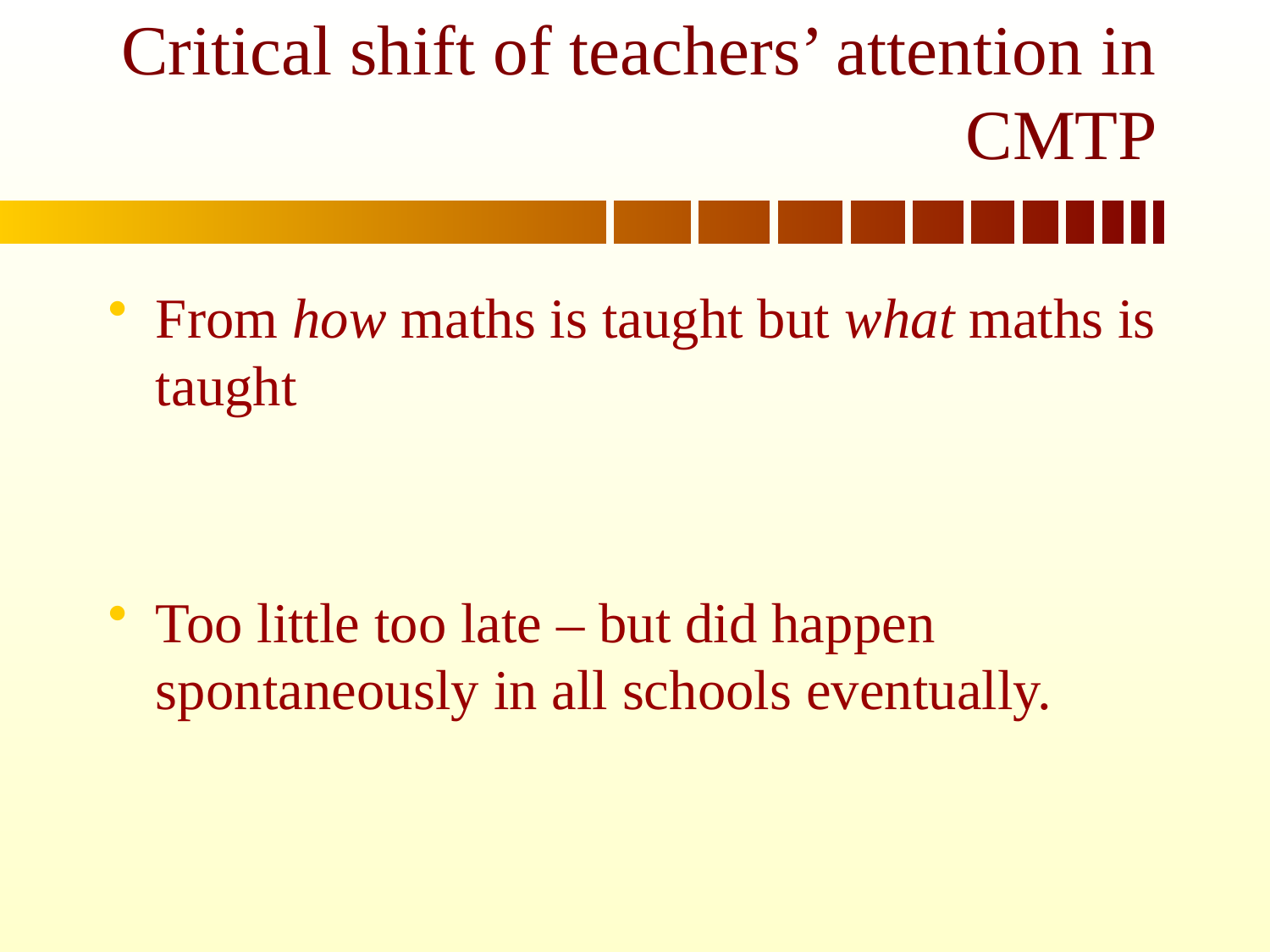

# Critical shift of teachers’ attention in CMTP
From how maths is taught but what maths is taught

Too little too late – but did happen spontaneously in all schools eventually.